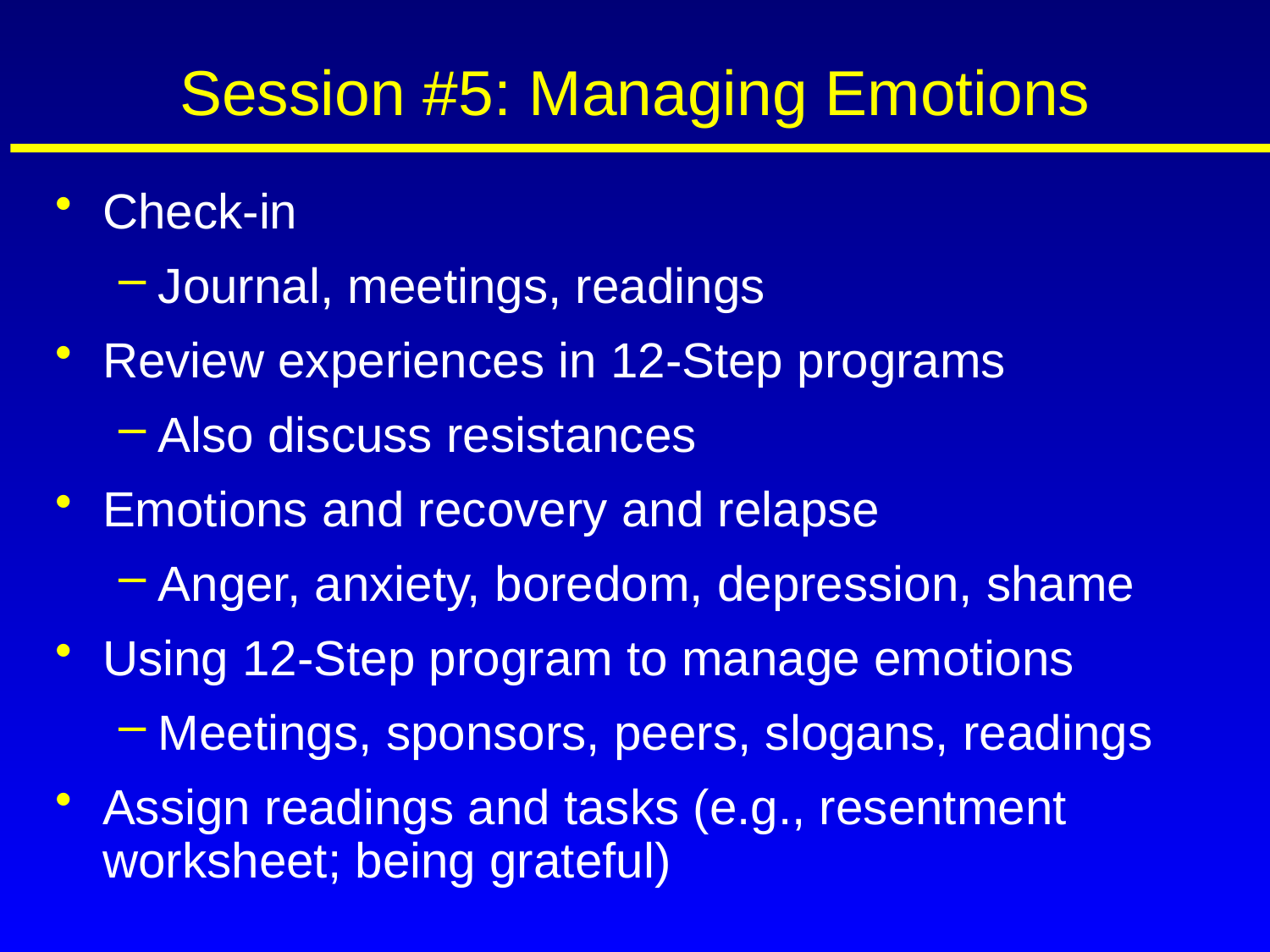

# Session #5: Managing Emotions

Check-in
Journal, meetings, readings
Review experiences in 12-Step programs
Also discuss resistances
Emotions and recovery and relapse
Anger, anxiety, boredom, depression, shame
Using 12-Step program to manage emotions
Meetings, sponsors, peers, slogans, readings
Assign readings and tasks (e.g., resentment worksheet; being grateful)